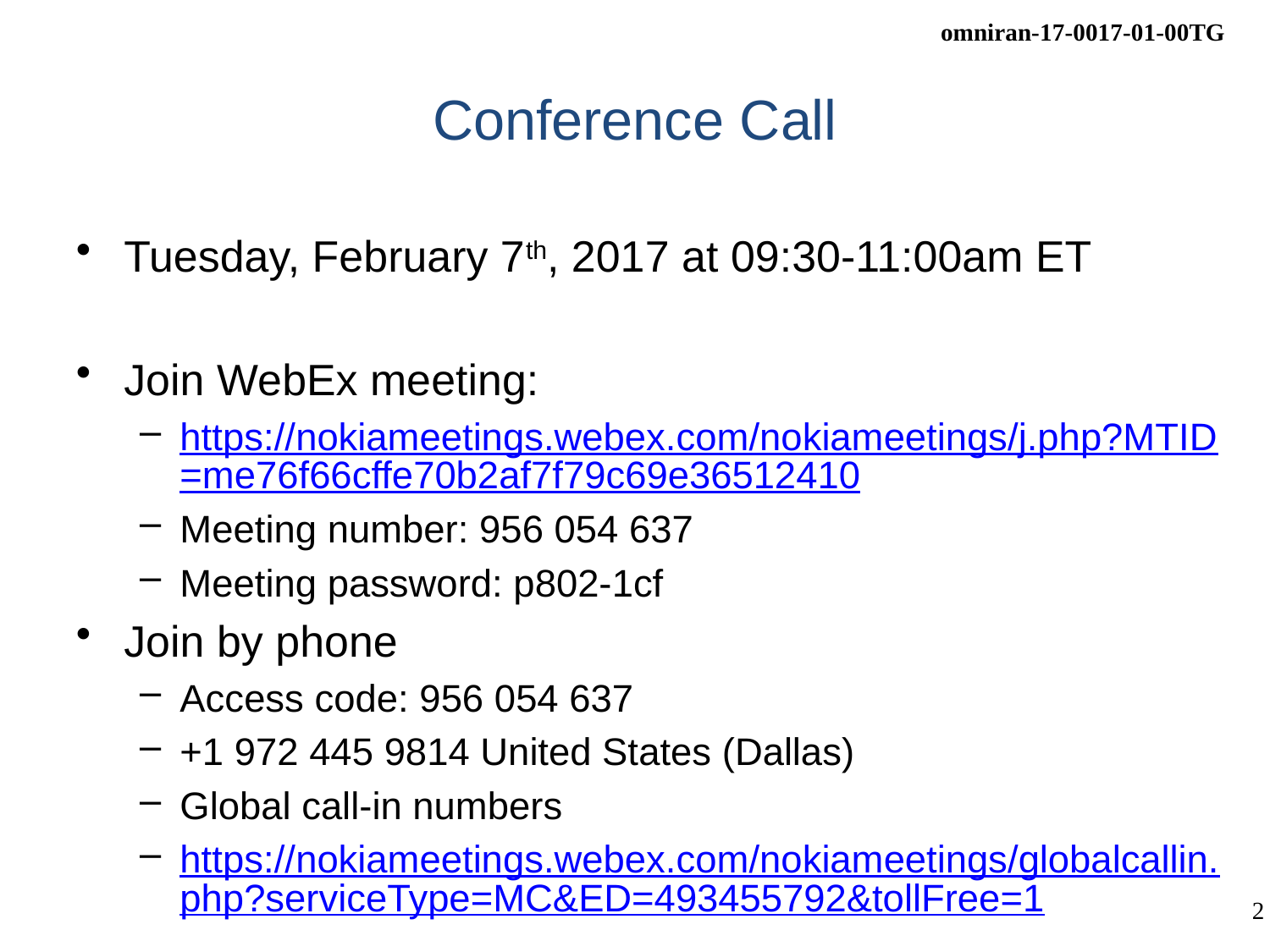

# Conference Call
Tuesday, February 7th, 2017 at 09:30-11:00am ET

Join WebEx meeting:
https://nokiameetings.webex.com/nokiameetings/j.php?MTID=me76f66cffe70b2af7f79c69e36512410
Meeting number: 956 054 637
Meeting password: p802-1cf
Join by phone
Access code: 956 054 637
+1 972 445 9814 United States (Dallas)
Global call-in numbers
https://nokiameetings.webex.com/nokiameetings/globalcallin.php?serviceType=MC&ED=493455792&tollFree=1